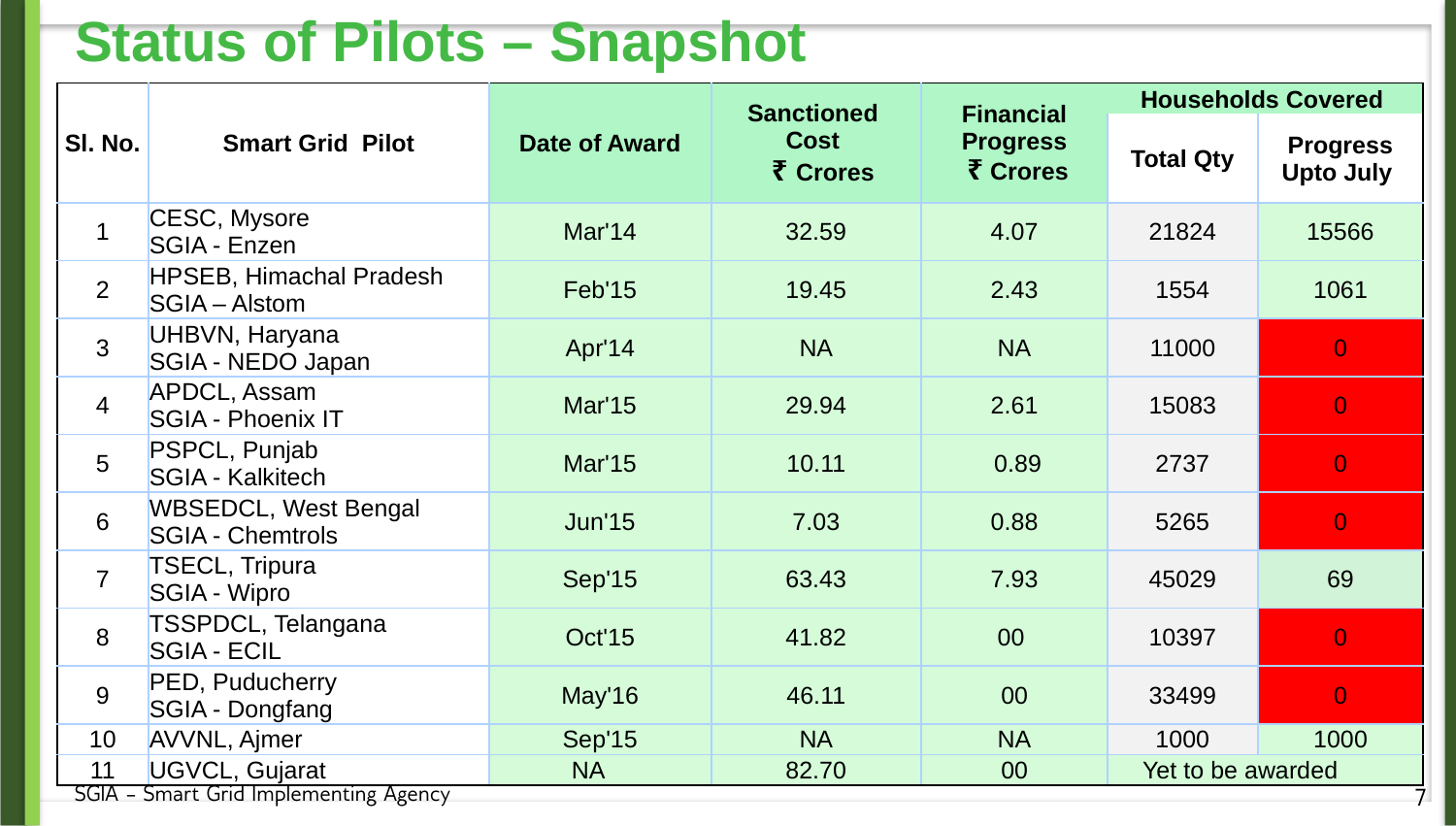

Status of Pilots – Snapshot
| Sl. No. | Smart Grid Pilot | Date of Award | Sanctioned Cost ₹ Crores | Financial Progress ₹ Crores | Households Covered |  |
| --- | --- | --- | --- | --- | --- | --- |
|  |  |  |  |  | Total Qty | Progress Upto July |
| 1 | CESC, Mysore SGIA - Enzen | Mar'14 | 32.59 | 4.07 | 21824 | 15566 |
| 2 | HPSEB, Himachal Pradesh SGIA – Alstom | Feb'15 | 19.45 | 2.43 | 1554 | 1061 |
| 3 | UHBVN, Haryana SGIA - NEDO Japan | Apr'14 | NA | NA | 11000 | 0 |
| 4 | APDCL, Assam SGIA - Phoenix IT | Mar'15 | 29.94 | 2.61 | 15083 | 0 |
| 5 | PSPCL, Punjab SGIA - Kalkitech | Mar'15 | 10.11 | 0.89 | 2737 | 0 |
| 6 | WBSEDCL, West Bengal SGIA - Chemtrols | Jun'15 | 7.03 | 0.88 | 5265 | 0 |
| 7 | TSECL, Tripura SGIA - Wipro | Sep'15 | 63.43 | 7.93 | 45029 | 69 |
| 8 | TSSPDCL, Telangana SGIA - ECIL | Oct'15 | 41.82 | 00 | 10397 | 0 |
| 9 | PED, Puducherry SGIA - Dongfang | May'16 | 46.11 | 00 | 33499 | 0 |
| 10 | AVVNL, Ajmer | Sep'15 | NA | NA | 1000 | 1000 |
| 11 | UGVCL, Gujarat | NA | 82.70 | 00 | Yet to be awarded |  |
SGIA – Smart Grid Implementing Agency
7